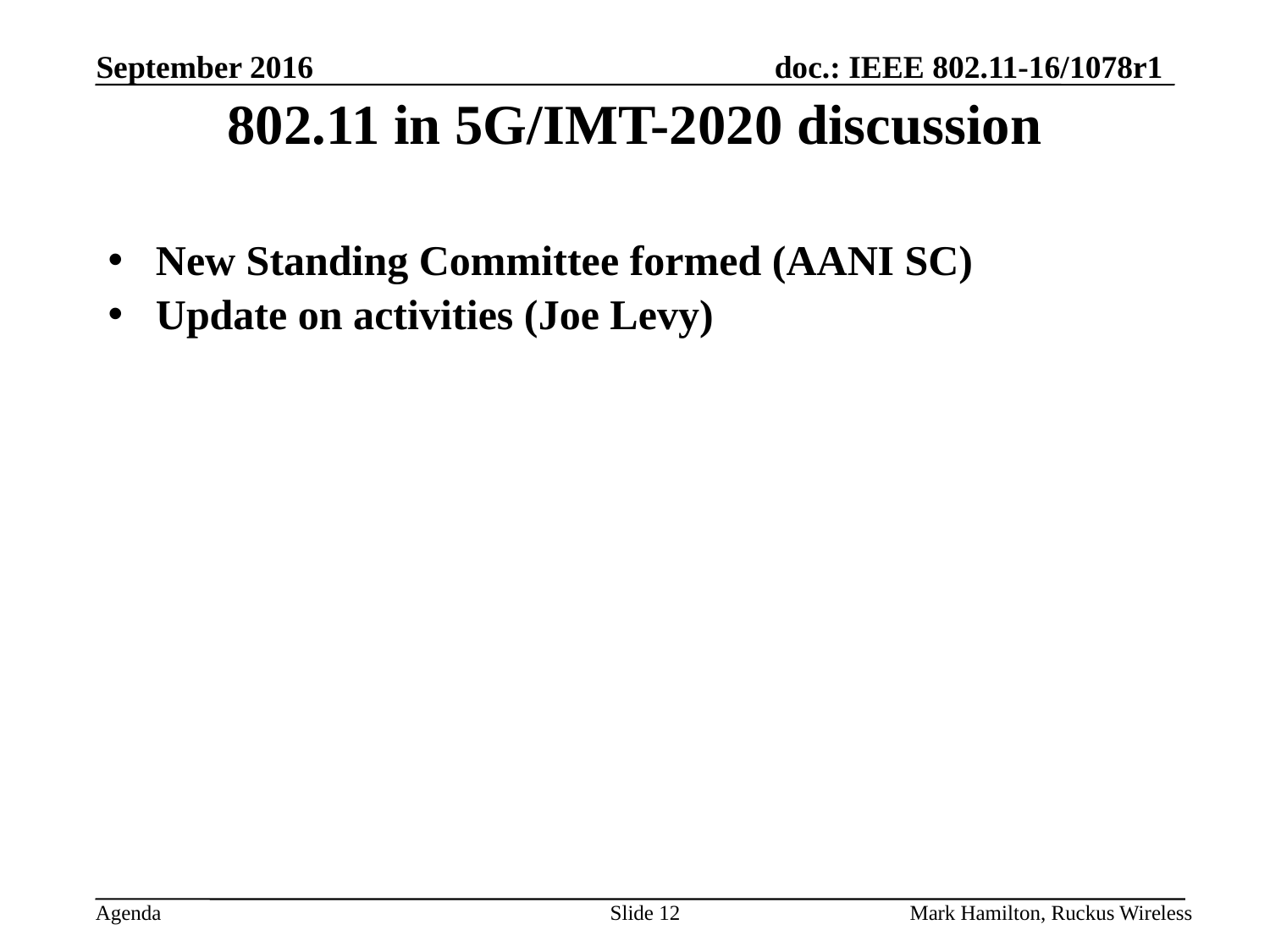

# 802.11 in 5G/IMT-2020 discussion
New Standing Committee formed (AANI SC)
Update on activities (Joe Levy)